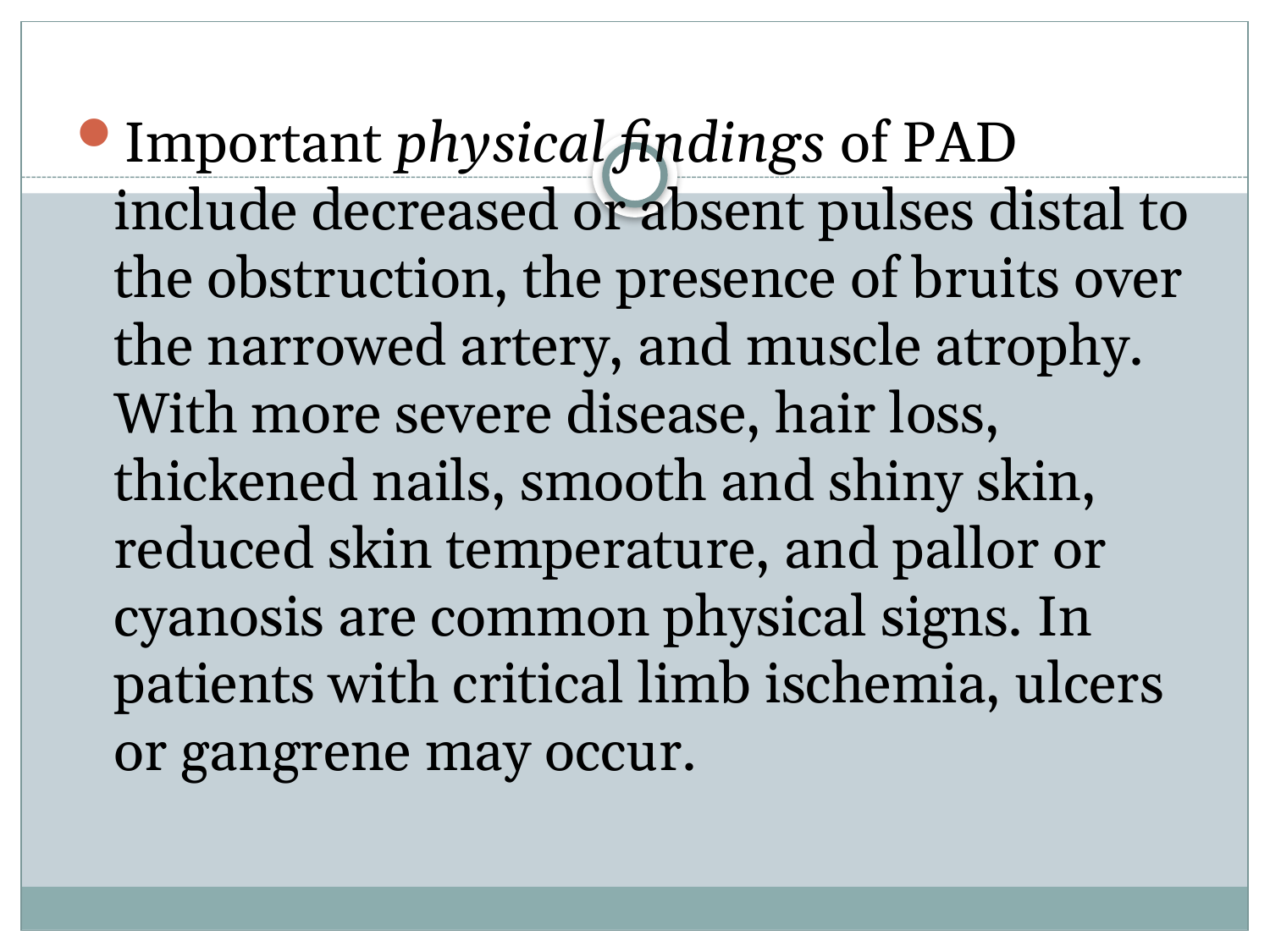

#
Important physical findings of PAD include decreased or absent pulses distal to the obstruction, the presence of bruits over the narrowed artery, and muscle atrophy. With more severe disease, hair loss, thickened nails, smooth and shiny skin, reduced skin temperature, and pallor or cyanosis are common physical signs. In patients with critical limb ischemia, ulcers or gangrene may occur.